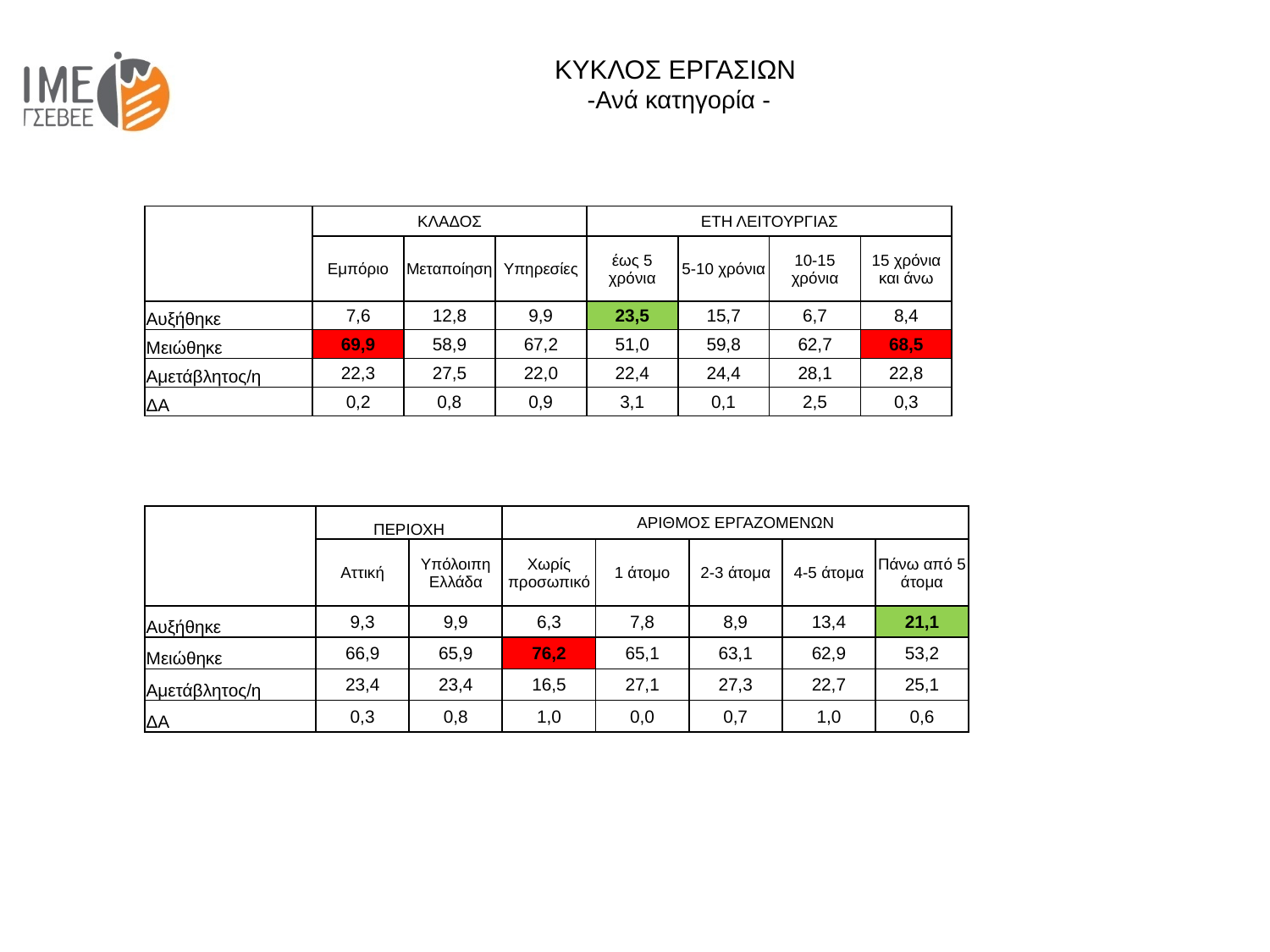

ΚΥΚΛΟΣ ΕΡΓΑΣΙΩΝ
-Ανά κατηγορία -
|  | ΚΛΑΔΟΣ |  |  | ΕΤΗ ΛΕΙΤΟΥΡΓΙΑΣ |  |  |  |
| --- | --- | --- | --- | --- | --- | --- | --- |
|  | Εμπόριο | Μεταποίηση | Υπηρεσίες | έως 5 χρόνια | 5-10 χρόνια | 10-15 χρόνια | 15 χρόνια και άνω |
| Αυξήθηκε | 7,6 | 12,8 | 9,9 | 23,5 | 15,7 | 6,7 | 8,4 |
| Μειώθηκε | 69,9 | 58,9 | 67,2 | 51,0 | 59,8 | 62,7 | 68,5 |
| Αμετάβλητος/η | 22,3 | 27,5 | 22,0 | 22,4 | 24,4 | 28,1 | 22,8 |
| ΔΑ | 0,2 | 0,8 | 0,9 | 3,1 | 0,1 | 2,5 | 0,3 |
|  | ΠΕΡΙΟΧΗ |  | ΑΡΙΘΜΟΣ ΕΡΓΑΖΟΜΕΝΩΝ |  |  |  |  |
| --- | --- | --- | --- | --- | --- | --- | --- |
|  | Αττική | Υπόλοιπη Ελλάδα | Χωρίς προσωπικό | 1 άτομο | 2-3 άτομα | 4-5 άτομα | Πάνω από 5 άτομα |
| Αυξήθηκε | 9,3 | 9,9 | 6,3 | 7,8 | 8,9 | 13,4 | 21,1 |
| Μειώθηκε | 66,9 | 65,9 | 76,2 | 65,1 | 63,1 | 62,9 | 53,2 |
| Αμετάβλητος/η | 23,4 | 23,4 | 16,5 | 27,1 | 27,3 | 22,7 | 25,1 |
| ΔΑ | 0,3 | 0,8 | 1,0 | 0,0 | 0,7 | 1,0 | 0,6 |